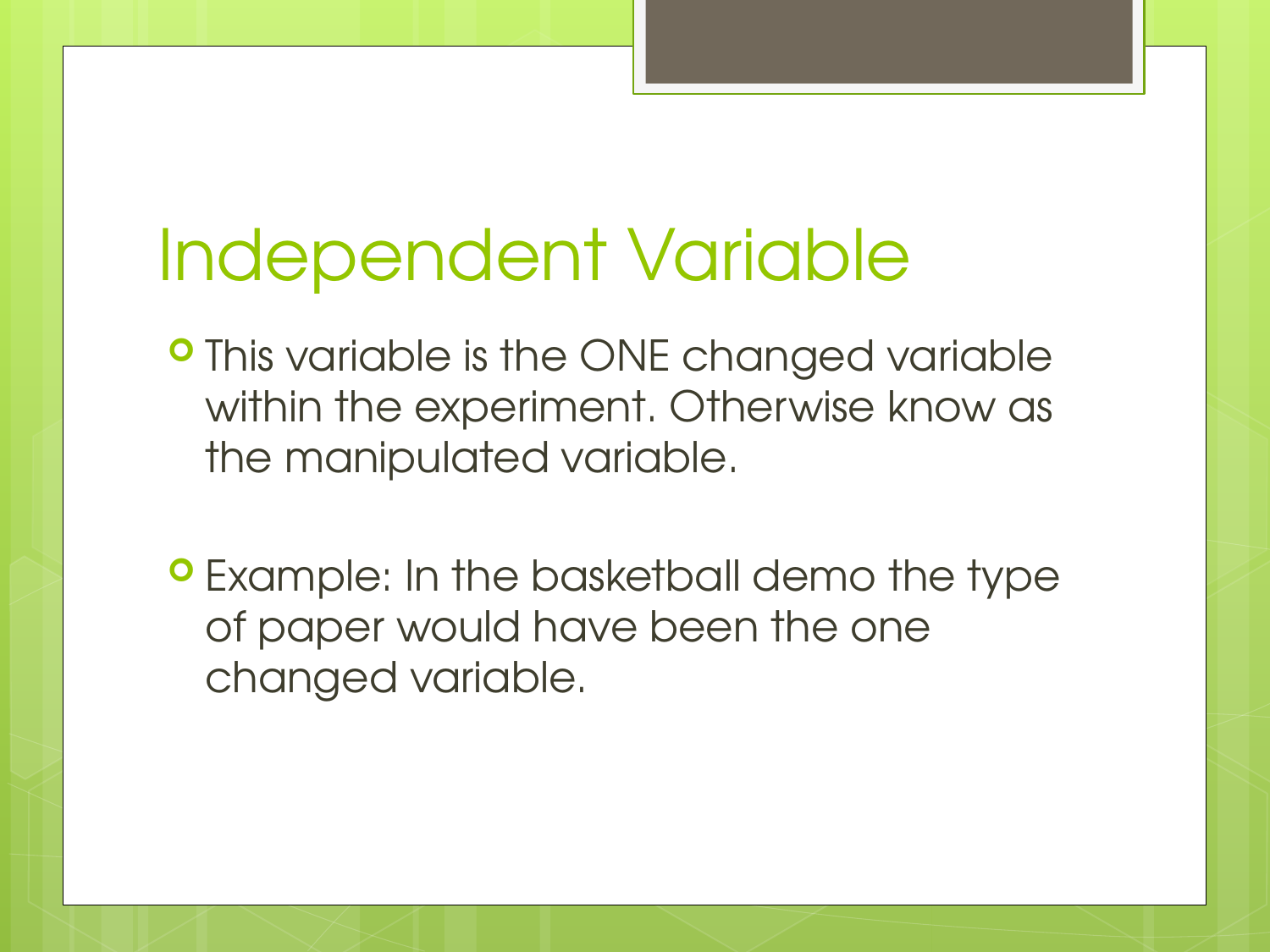

# Independent Variable
This variable is the ONE changed variable within the experiment. Otherwise know as the manipulated variable.

Example: In the basketball demo the type of paper would have been the one changed variable.